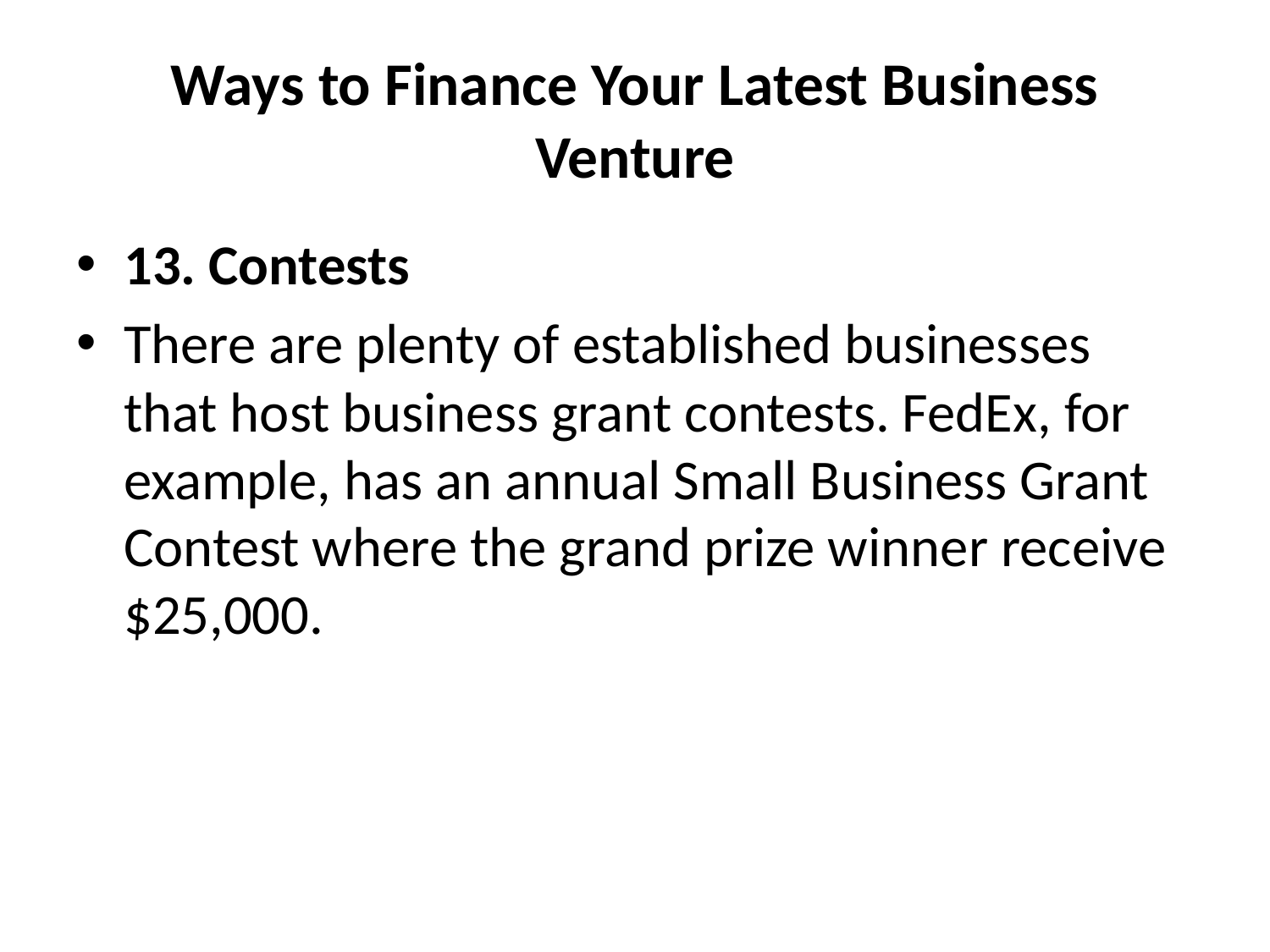

# Ways to Finance Your Latest Business Venture
13. Contests
There are plenty of established businesses that host business grant contests. FedEx, for example, has an annual Small Business Grant Contest where the grand prize winner receive $25,000.